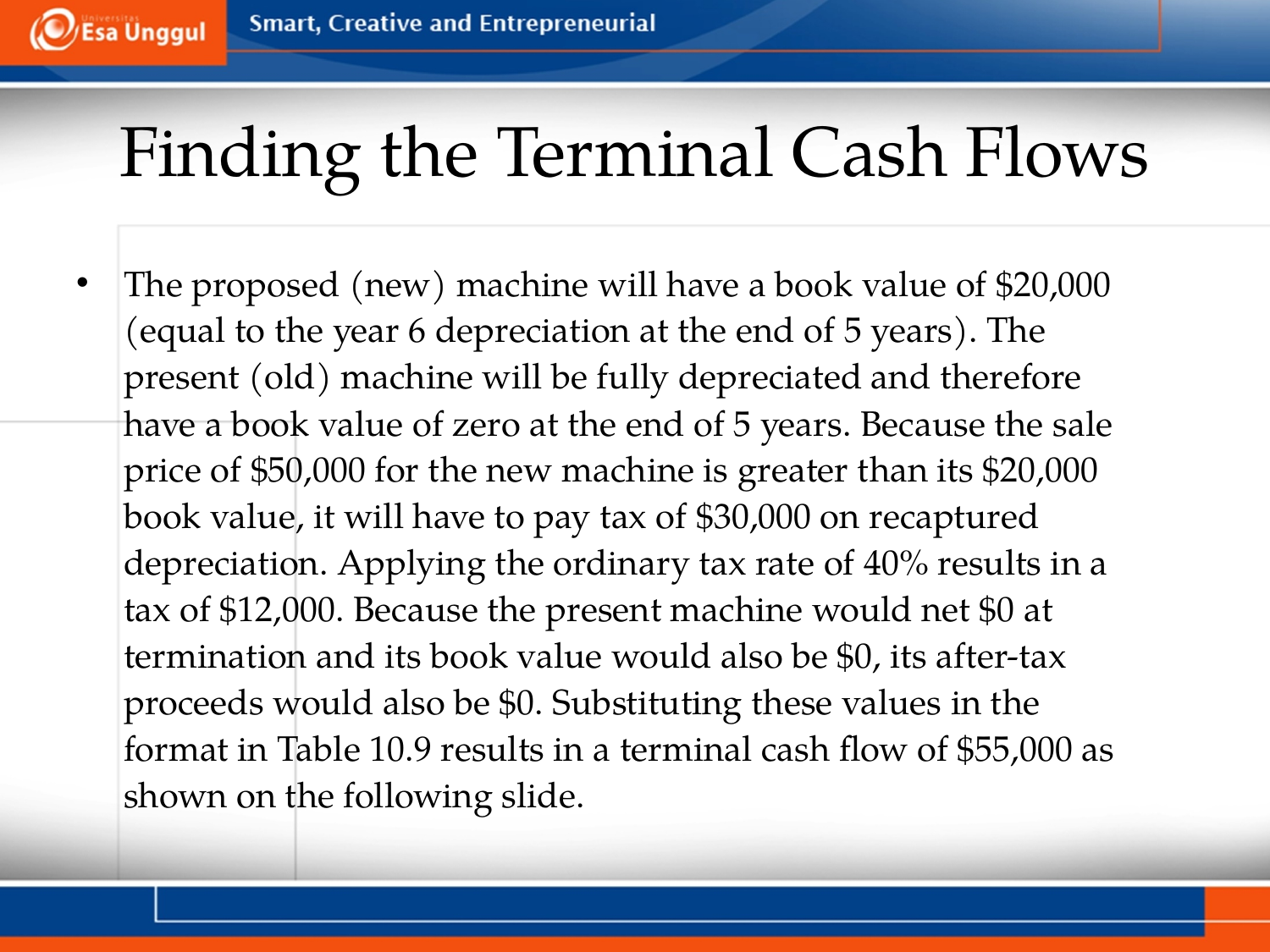

# Finding the Terminal Cash Flows
The proposed (new) machine will have a book value of $20,000 (equal to the year 6 depreciation at the end of 5 years). The present (old) machine will be fully depreciated and therefore have a book value of zero at the end of 5 years. Because the sale price of $50,000 for the new machine is greater than its $20,000 book value, it will have to pay tax of $30,000 on recaptured depreciation. Applying the ordinary tax rate of 40% results in a tax of $12,000. Because the present machine would net $0 at termination and its book value would also be $0, its after-tax proceeds would also be $0. Substituting these values in the format in Table 10.9 results in a terminal cash flow of $55,000 as shown on the following slide.